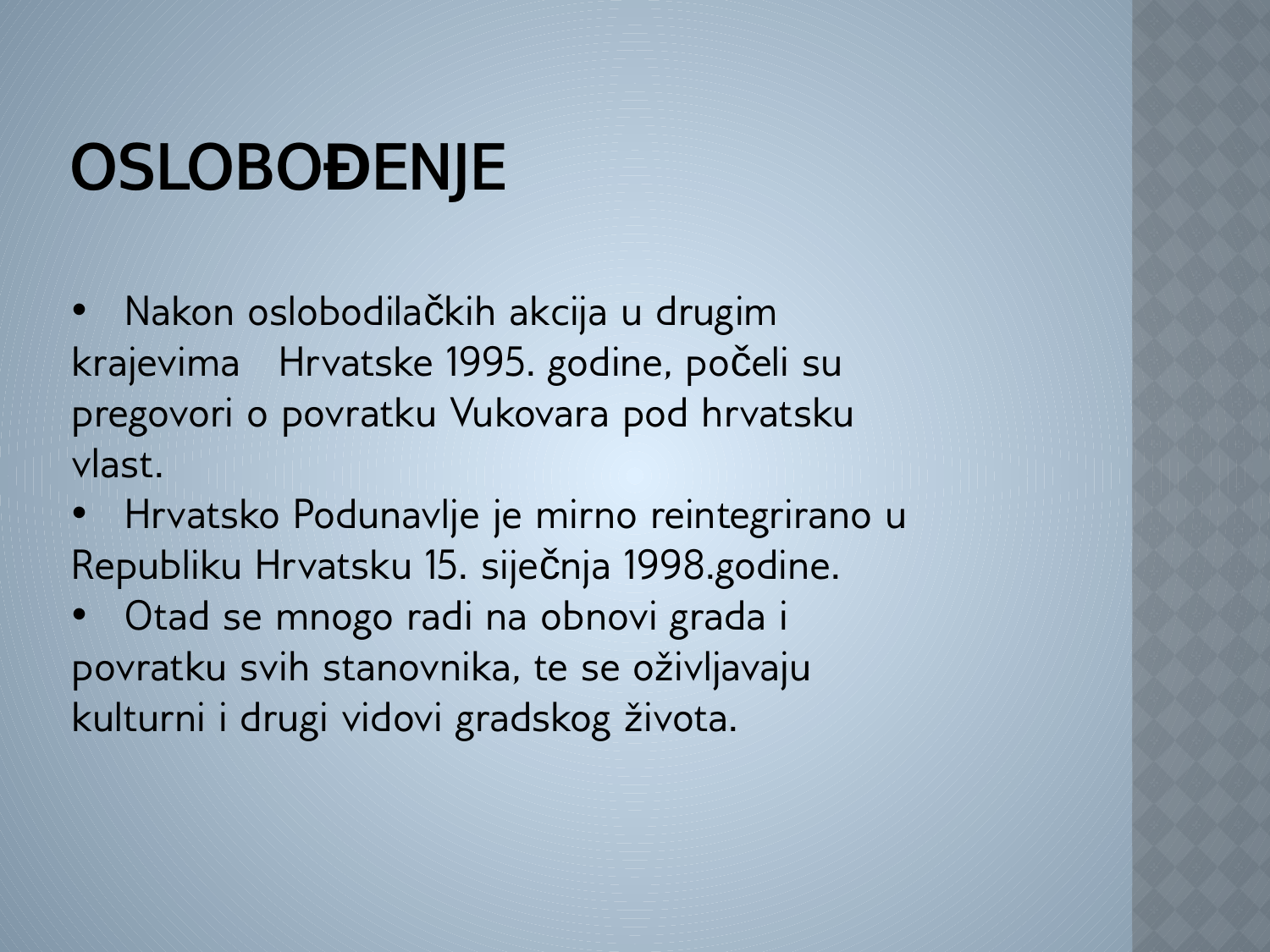

# Oslobođenje
   Nakon oslobodilačkih akcija u drugim krajevima   Hrvatske 1995. godine, počeli su pregovori o povratku Vukovara pod hrvatsku vlast.
   Hrvatsko Podunavlje je mirno reintegrirano u Republiku Hrvatsku 15. siječnja 1998.godine.
   Otad se mnogo radi na obnovi grada i povratku svih stanovnika, te se oživljavaju kulturni i drugi vidovi gradskog života.